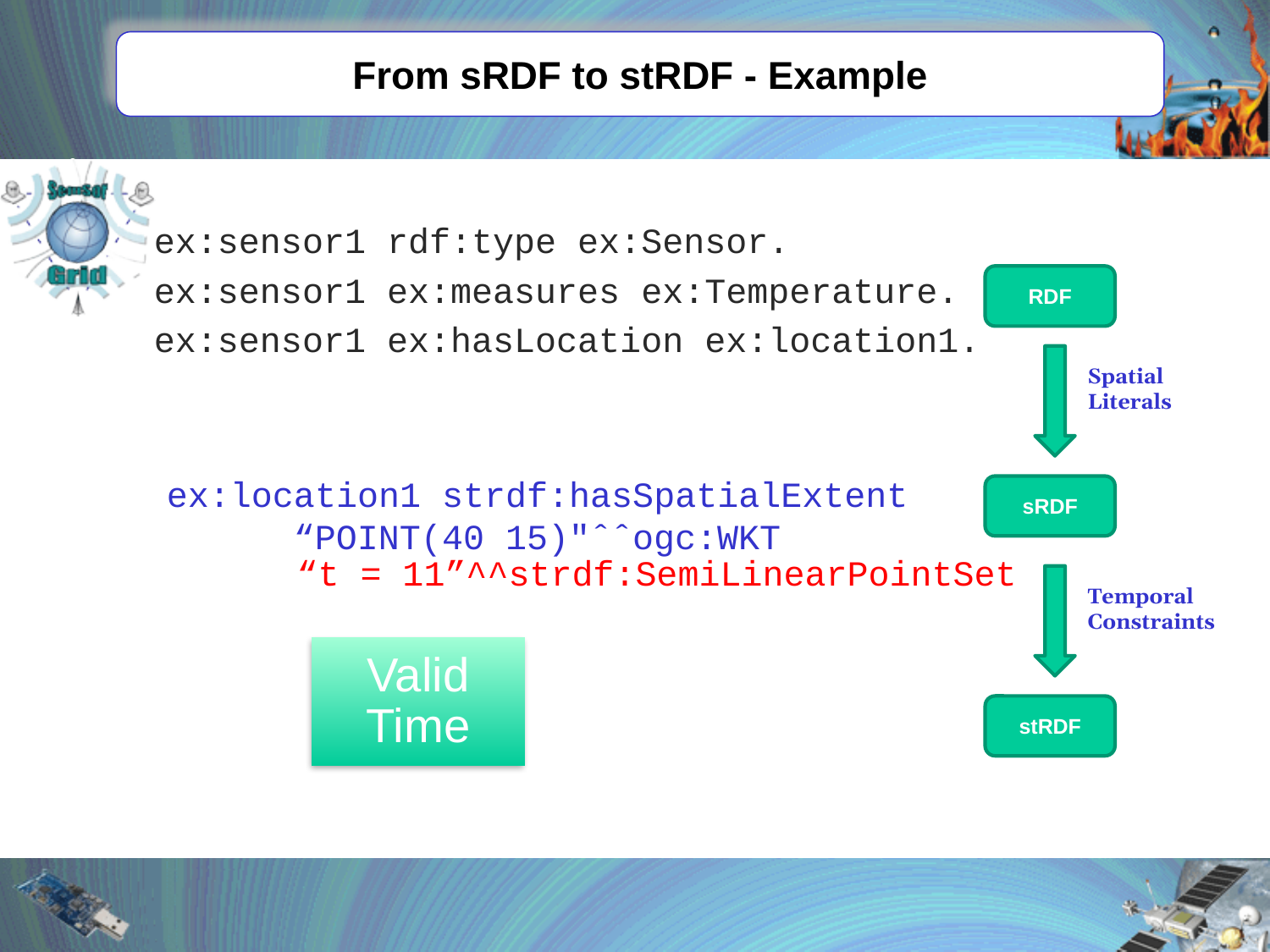

# From sRDF to stRDF - Example
ex:sensor1 rdf:type ex:Sensor.
ex:sensor1 ex:measures ex:Temperature.
ex:sensor1 ex:hasLocation ex:location1.
RDF

Spatial
Literals
ex:location1 strdf:hasSpatialExtent
	“POINT(40 15)"ˆˆogc:WKT
sRDF
“t = 11”^^strdf:SemiLinearPointSet

Temporal
Constraints
Valid Time
stRDF